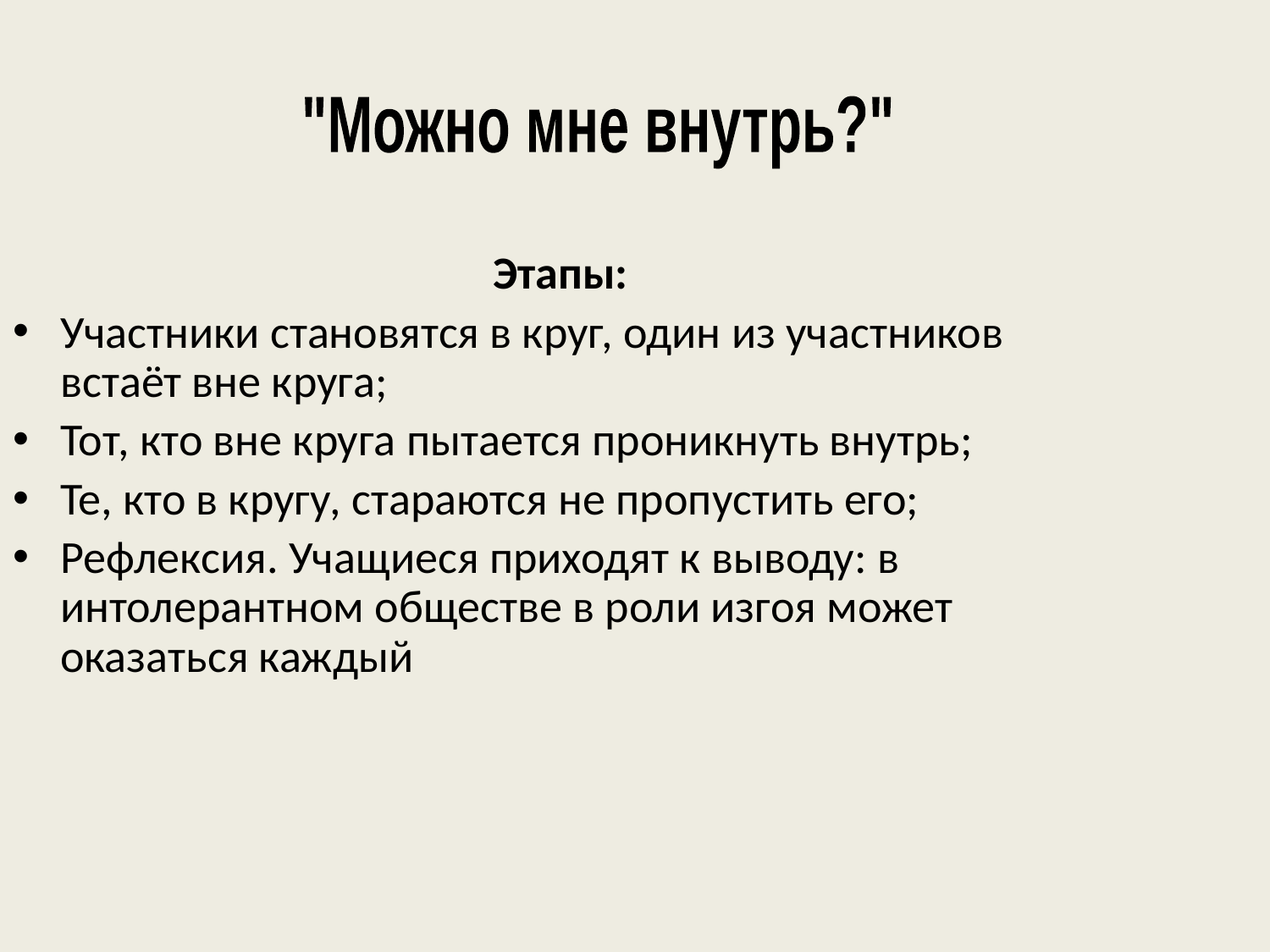

"Можно мне внутрь?"
 Этапы:
Участники становятся в круг, один из участников встаёт вне круга;
Тот, кто вне круга пытается проникнуть внутрь;
Те, кто в кругу, стараются не пропустить его;
Рефлексия. Учащиеся приходят к выводу: в интолерантном обществе в роли изгоя может оказаться каждый